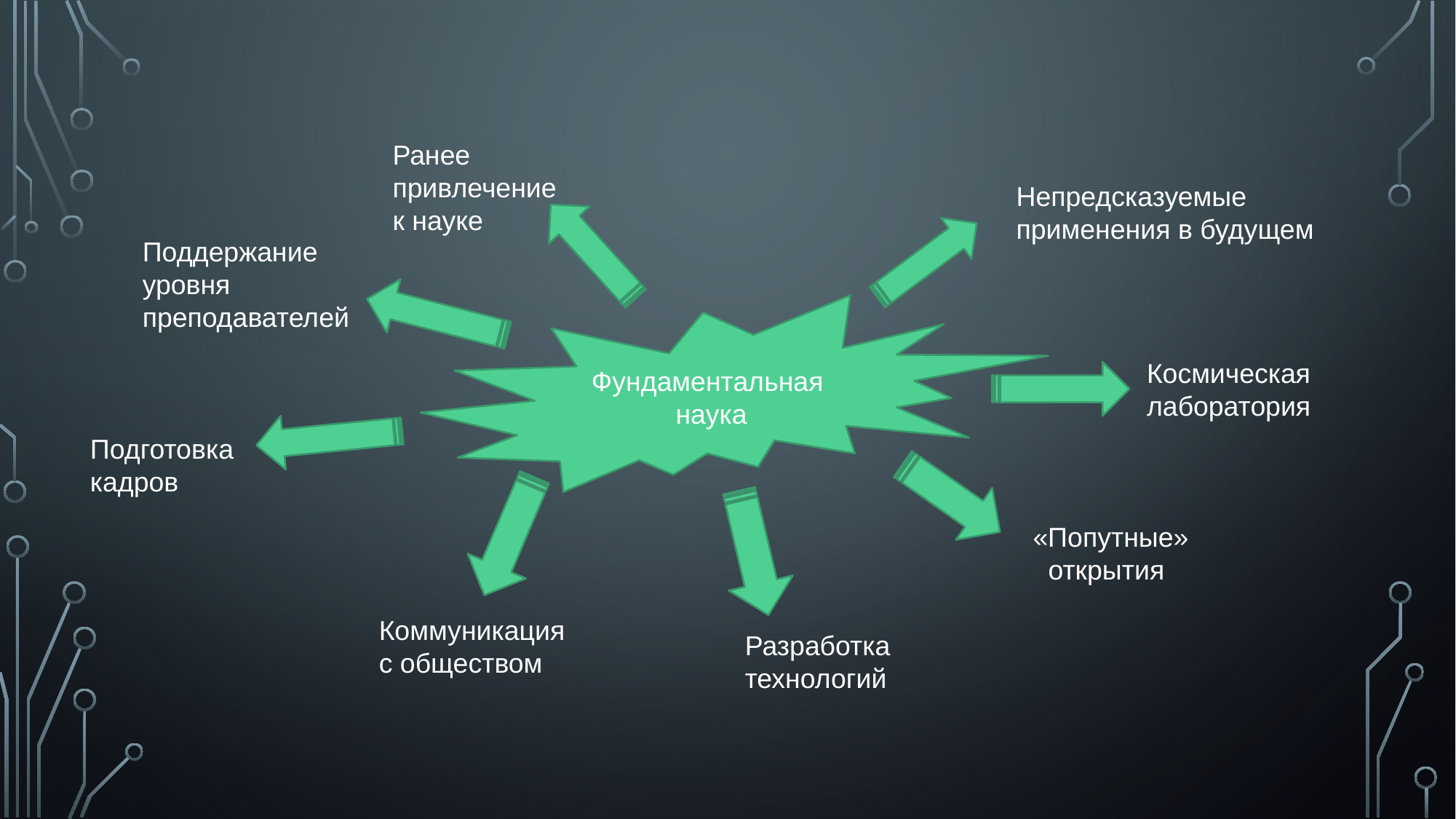

Ранее
привлечение
к науке
Непредсказуемые
применения в будущем

Поддержание
уровня
преподавателей

Фундаментальная
наука
Космическая
лаборатория

Подготовка
кадров

«Попутные»
  открытия

Коммуникация
с обществом
Разработка
технологий